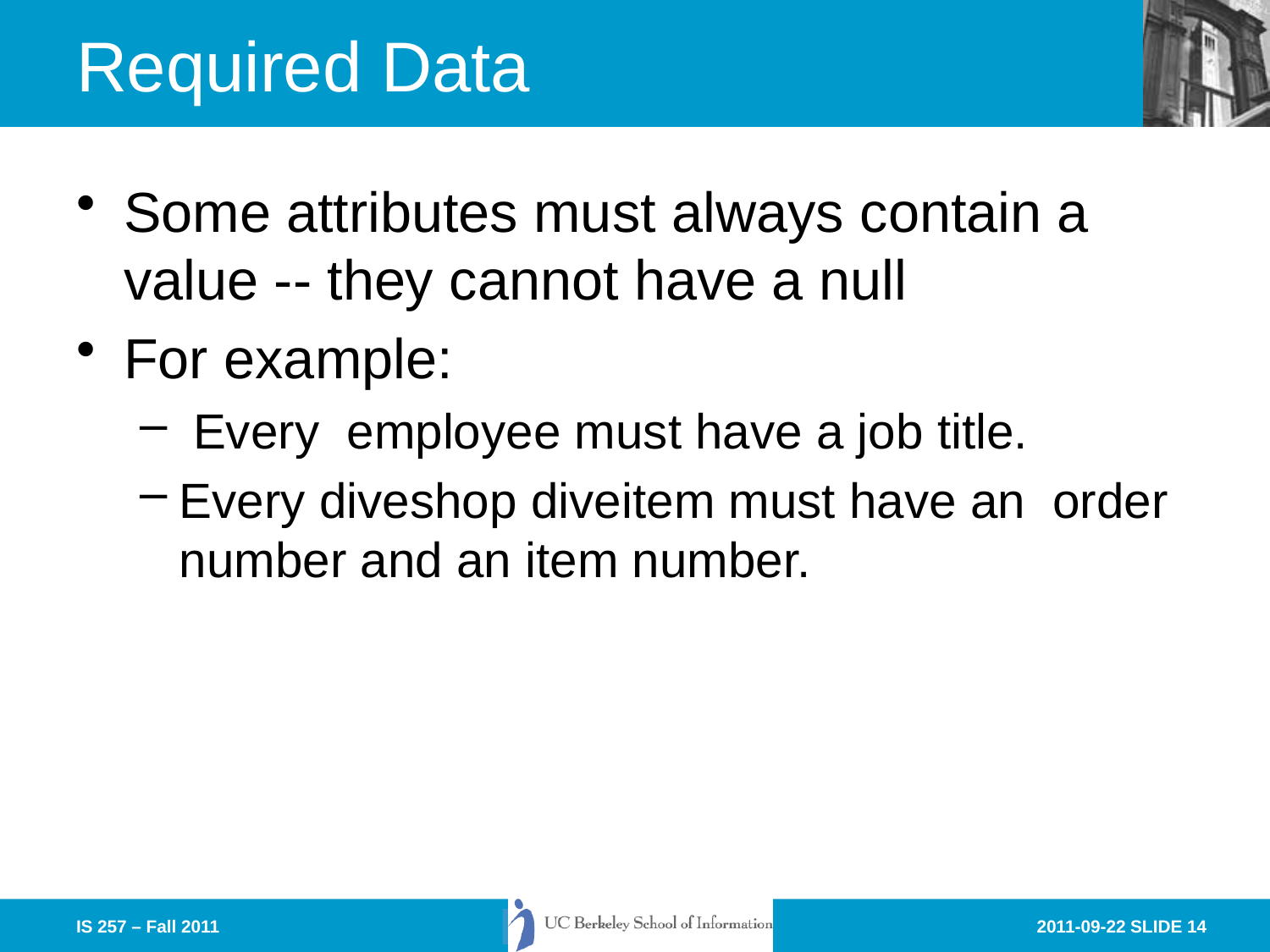

# Required Data
Some attributes must always contain a value -- they cannot have a null
For example:
 Every  employee must have a job title.
Every diveshop diveitem must have an  order number and an item number.

IS 257 – Fall 2011